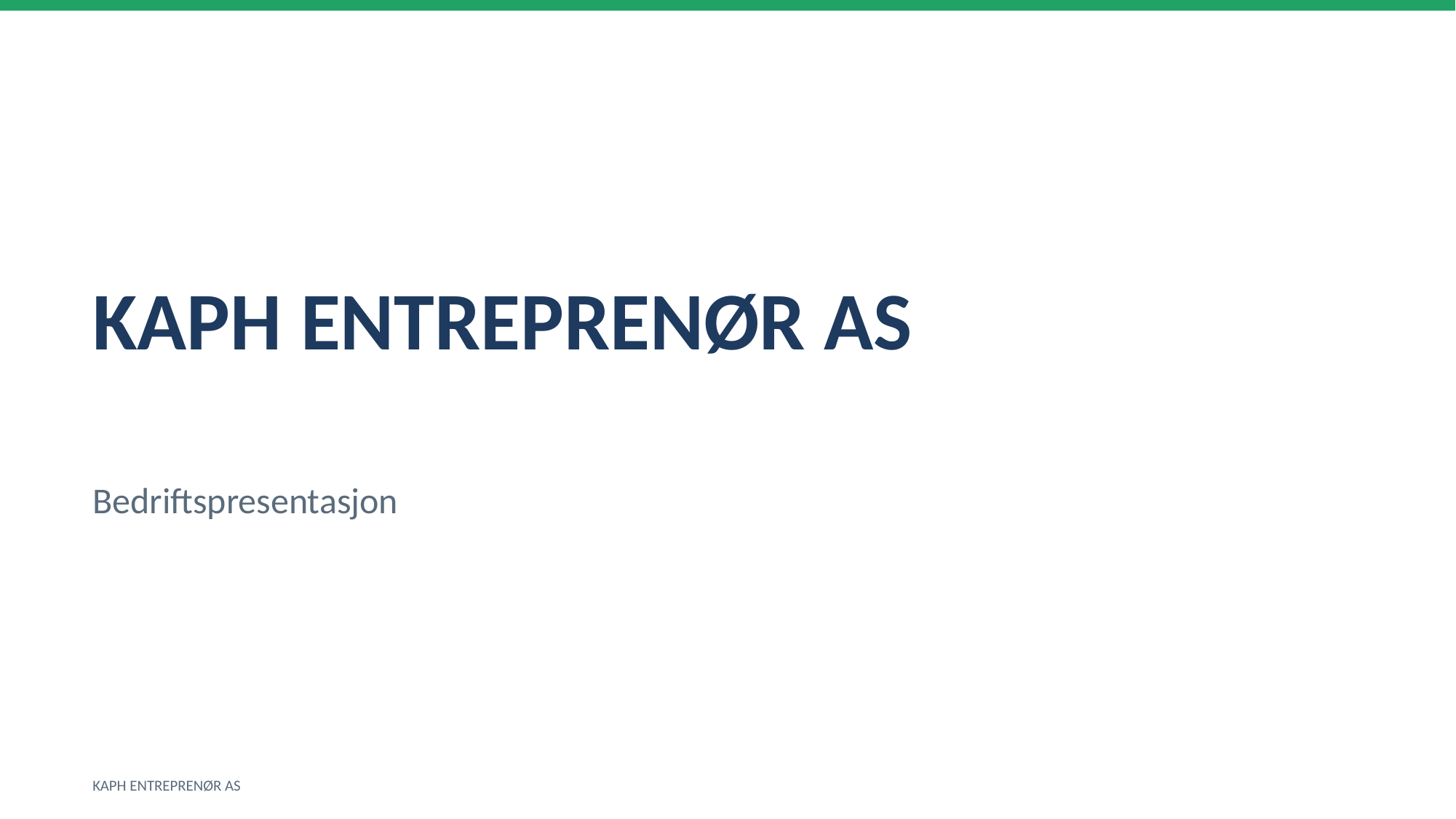

KAPH ENTREPRENØR AS
Bedriftspresentasjon
KAPH ENTREPRENØR AS